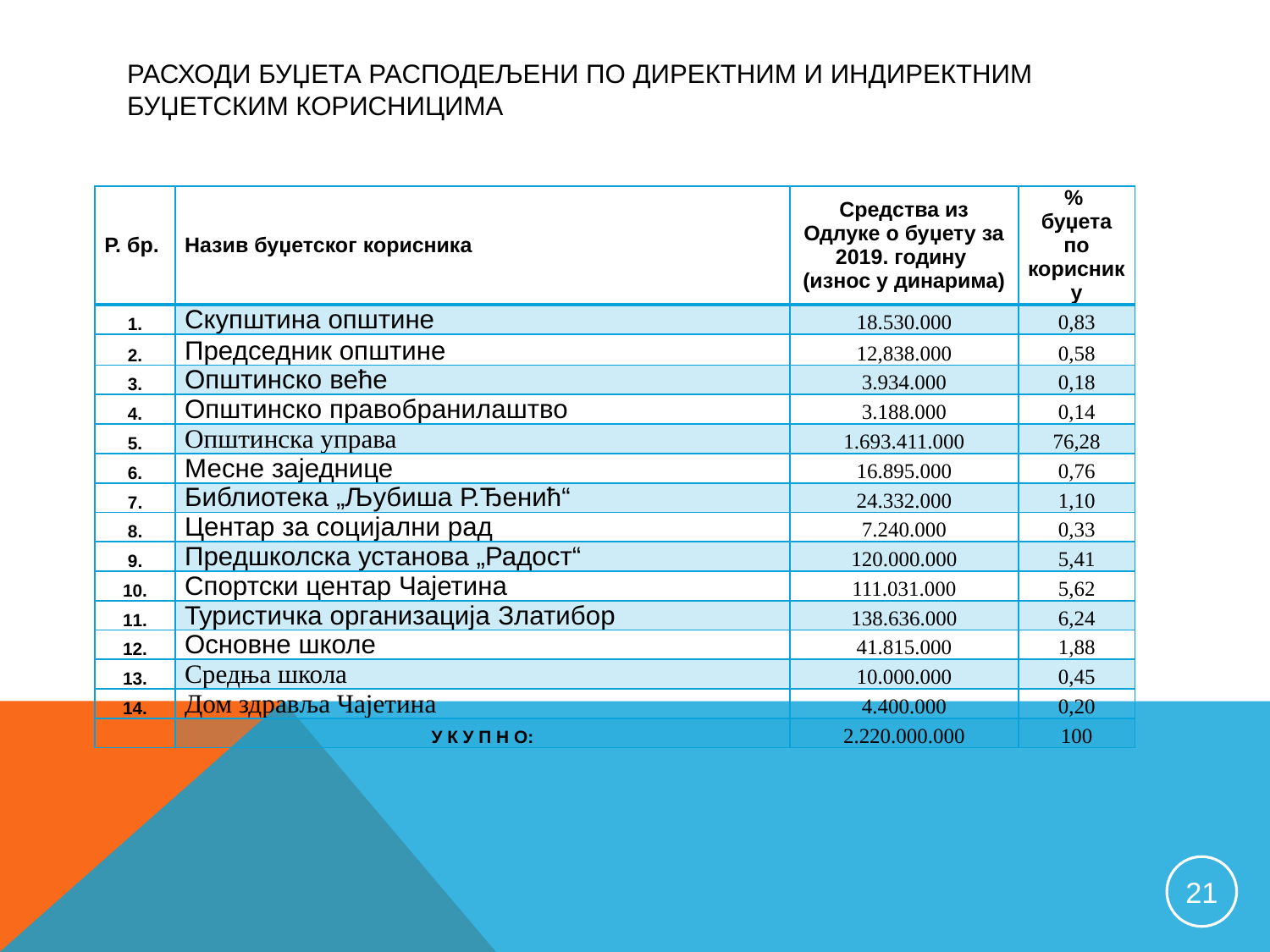

# Расходи буџета расподељени по директним и индиректним буџетским корисницима
| Р. бр. | Назив буџетског корисника | Средства из Одлуке о буџету за 2019. годину (износ у динарима) | % буџета по кориснику |
| --- | --- | --- | --- |
| 1. | Скупштина општине | 18.530.000 | 0,83 |
| 2. | Председник општине | 12,838.000 | 0,58 |
| 3. | Општинско веће | 3.934.000 | 0,18 |
| 4. | Општинско правобранилаштво | 3.188.000 | 0,14 |
| 5. | Општинска управа | 1.693.411.000 | 76,28 |
| 6. | Месне заједнице | 16.895.000 | 0,76 |
| 7. | Библиотека „Љубиша Р.Ђенић“ | 24.332.000 | 1,10 |
| 8. | Центар за социјални рад | 7.240.000 | 0,33 |
| 9. | Предшколска установа „Радост“ | 120.000.000 | 5,41 |
| 10. | Спортски центар Чајетина | 111.031.000 | 5,62 |
| 11. | Туристичка организација Златибор | 138.636.000 | 6,24 |
| 12. | Основне школе | 41.815.000 | 1,88 |
| 13. | Средња школа | 10.000.000 | 0,45 |
| 14. | Дом здравља Чајетина | 4.400.000 | 0,20 |
|  | У К У П Н О: | 2.220.000.000 | 100 |
21